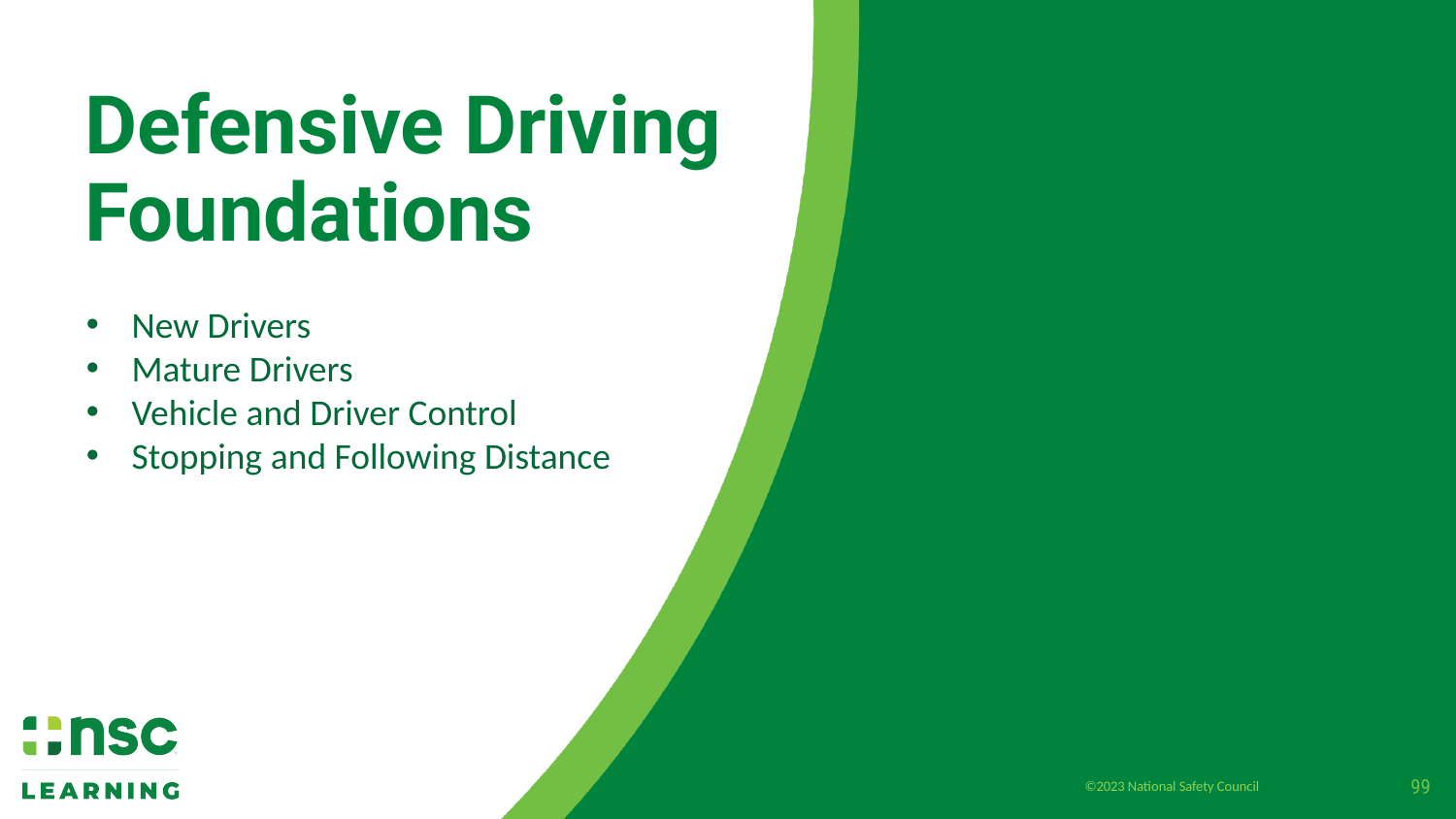

# Defensive Driving Foundations
New Drivers
Mature Drivers
Vehicle and Driver Control
Stopping and Following Distance